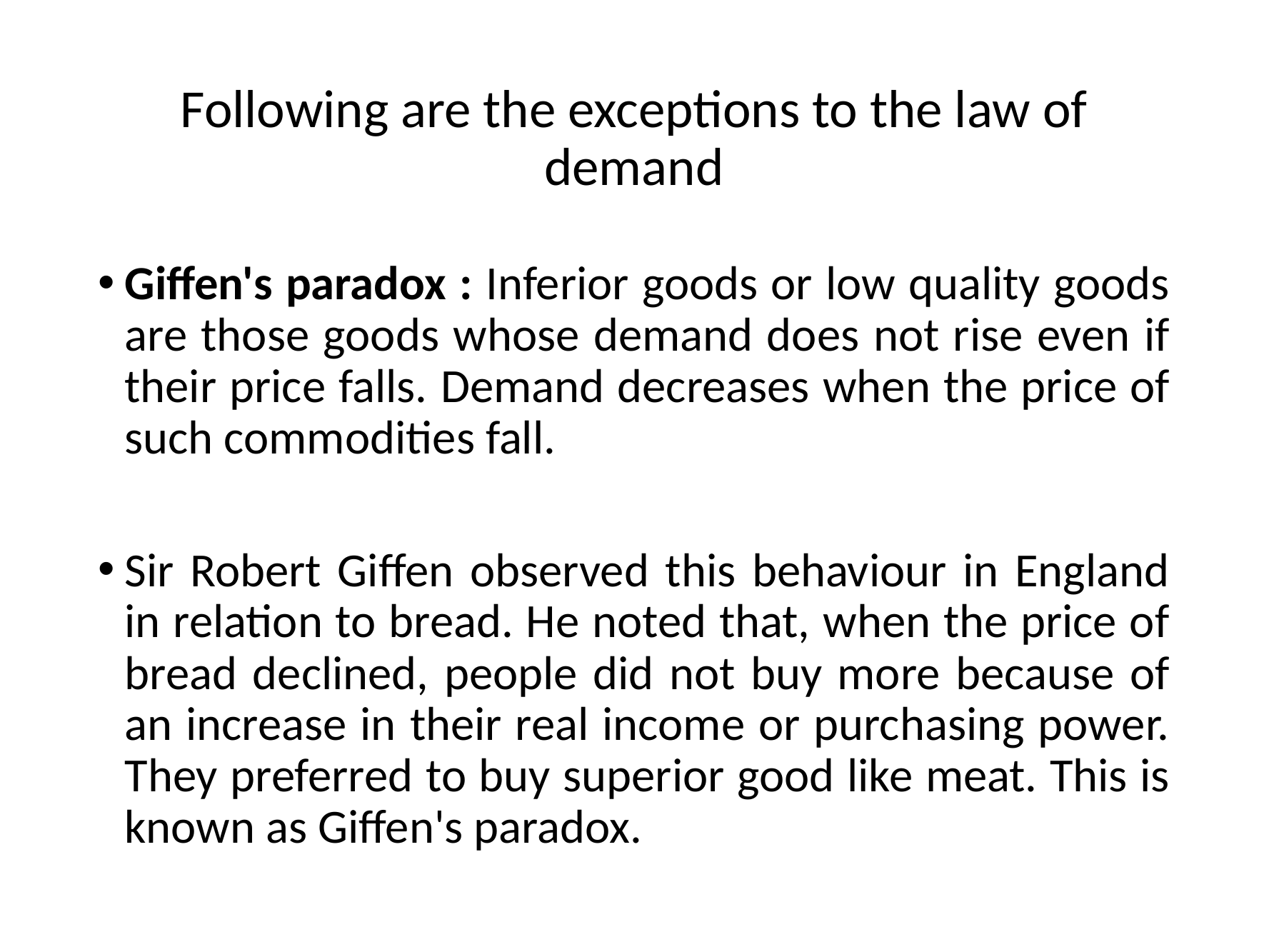

# Following are the exceptions to the law of demand
Giffen's paradox : Inferior goods or low quality goods are those goods whose demand does not rise even if their price falls. Demand decreases when the price of such commodities fall.

Sir Robert Giffen observed this behaviour in England in relation to bread. He noted that, when the price of bread declined, people did not buy more because of an increase in their real income or purchasing power. They preferred to buy superior good like meat. This is known as Giffen's paradox.